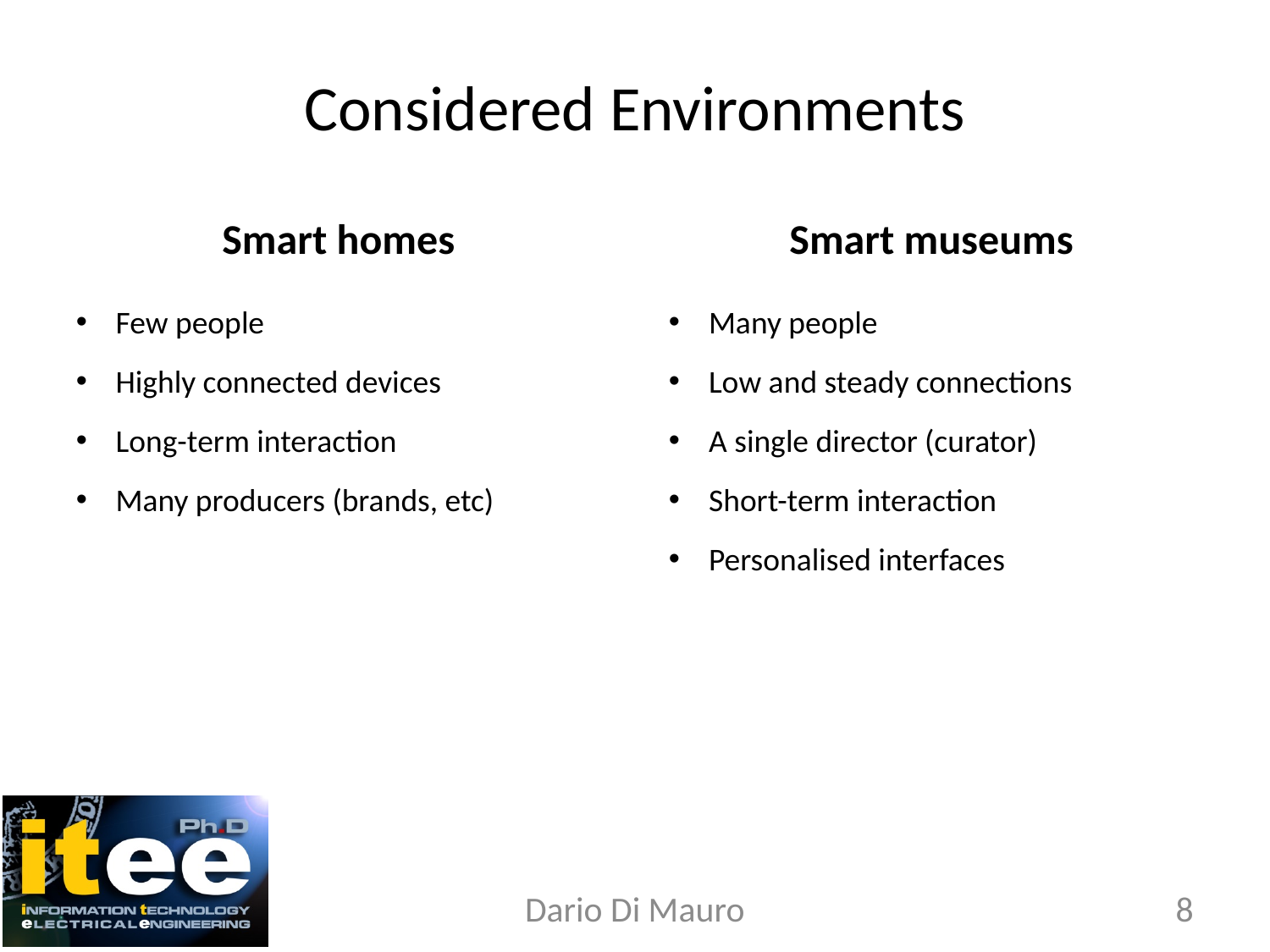

# Considered Environments
Smart homes
Smart museums
Few people
Highly connected devices
Long-term interaction
Many producers (brands, etc)
Many people
Low and steady connections
A single director (curator)
Short-term interaction
Personalised interfaces
Dario Di Mauro
8